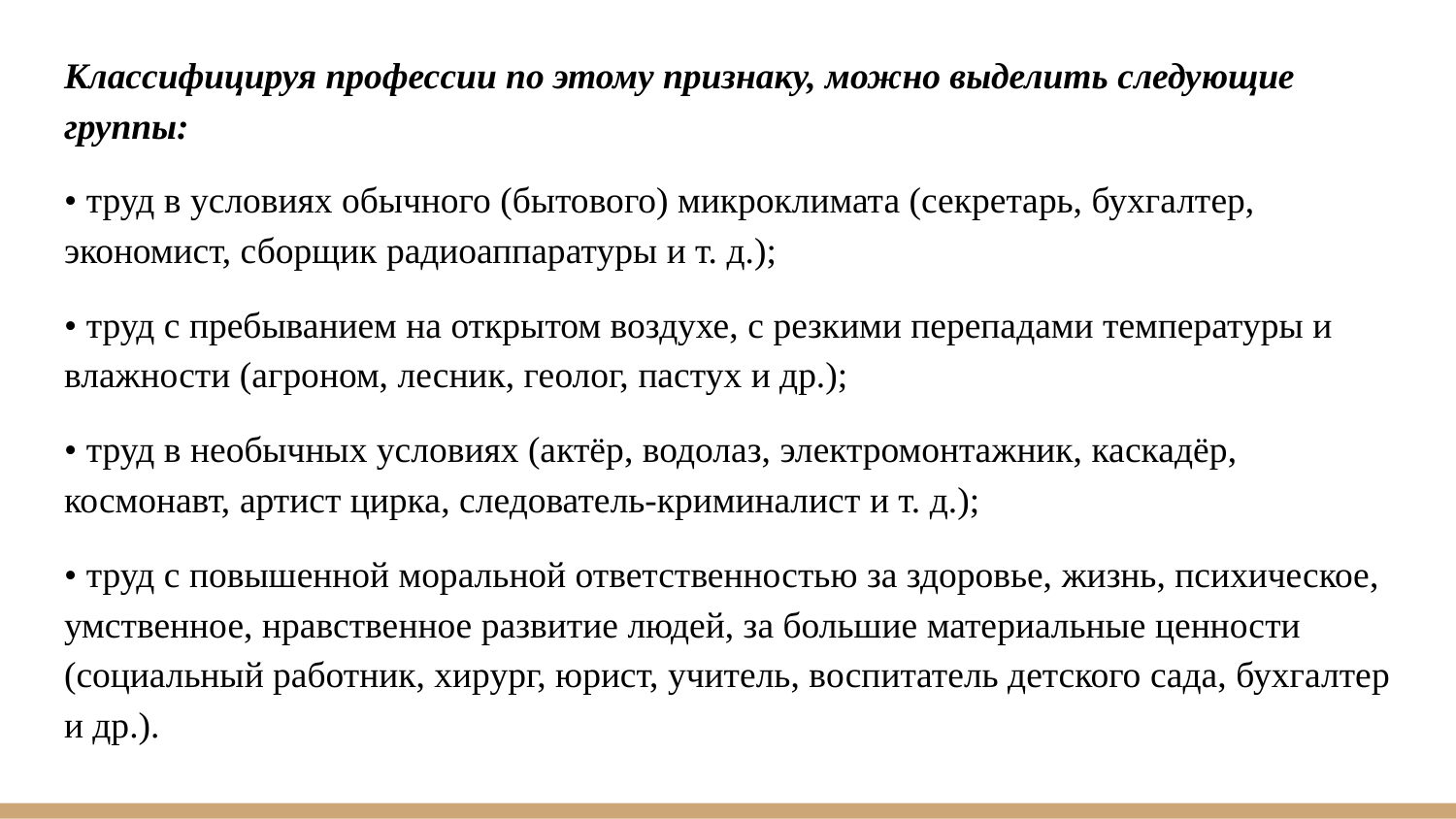

Классифицируя профессии по этому признаку, можно выделить следующие группы:
• труд в условиях обычного (бытового) микроклимата (секретарь, бухгалтер, экономист, сборщик радиоаппаратуры и т. д.);
• труд с пребыванием на открытом воздухе, с резкими перепадами температуры и влажности (агроном, лесник, геолог, пастух и др.);
• труд в необычных условиях (актёр, водолаз, электромонтажник, каскадёр, космонавт, артист цирка, следователь-криминалист и т. д.);
• труд с повышенной моральной ответственностью за здоровье, жизнь, психическое, умственное, нравственное развитие людей, за большие материальные ценности (социальный работник, хирург, юрист, учитель, воспитатель детского сада, бухгалтер и др.).